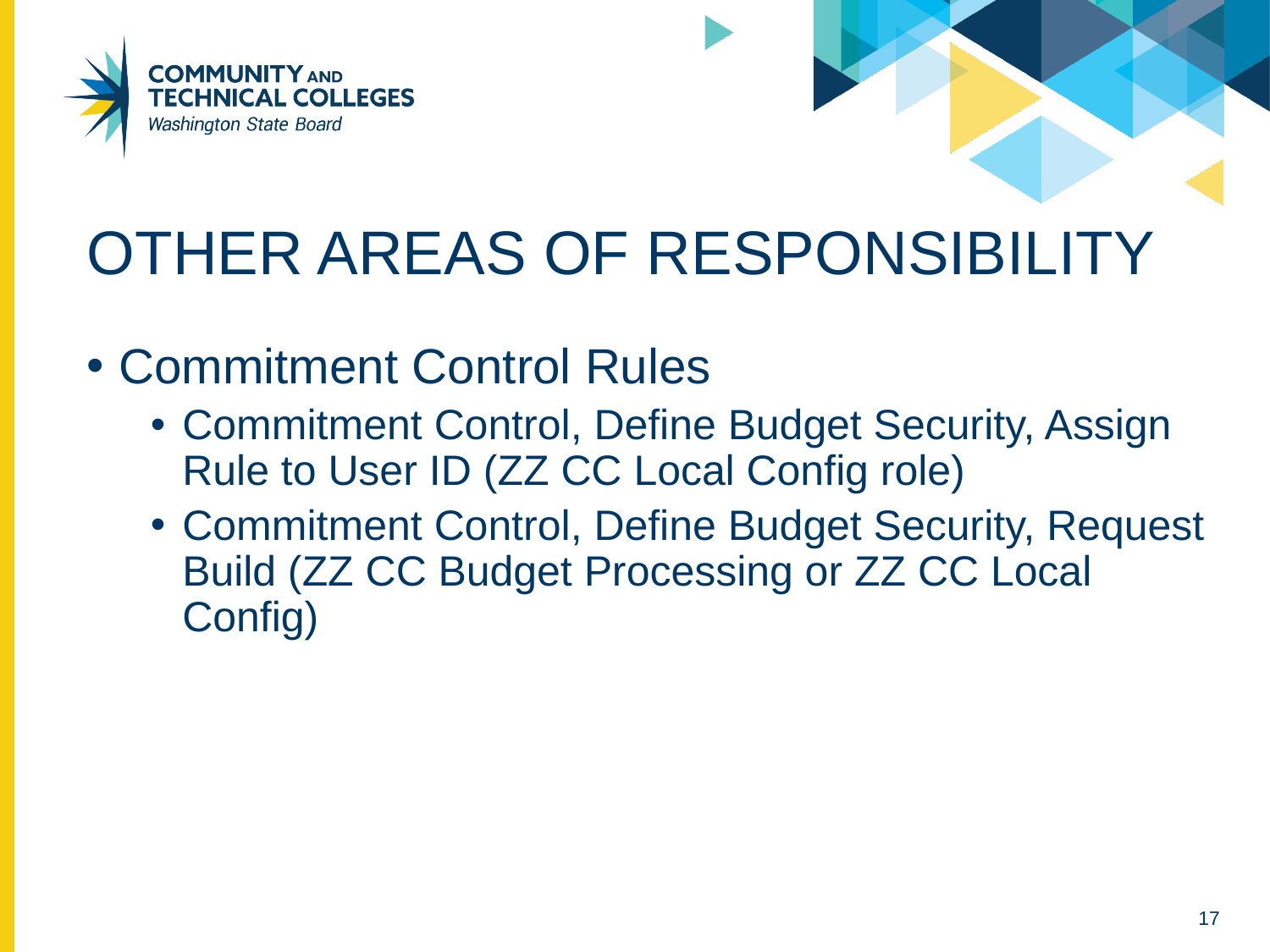

# Other Areas of Responsibility
Commitment Control Rules
Commitment Control, Define Budget Security, Assign Rule to User ID (ZZ CC Local Config role)
Commitment Control, Define Budget Security, Request Build (ZZ CC Budget Processing or ZZ CC Local Config)

17